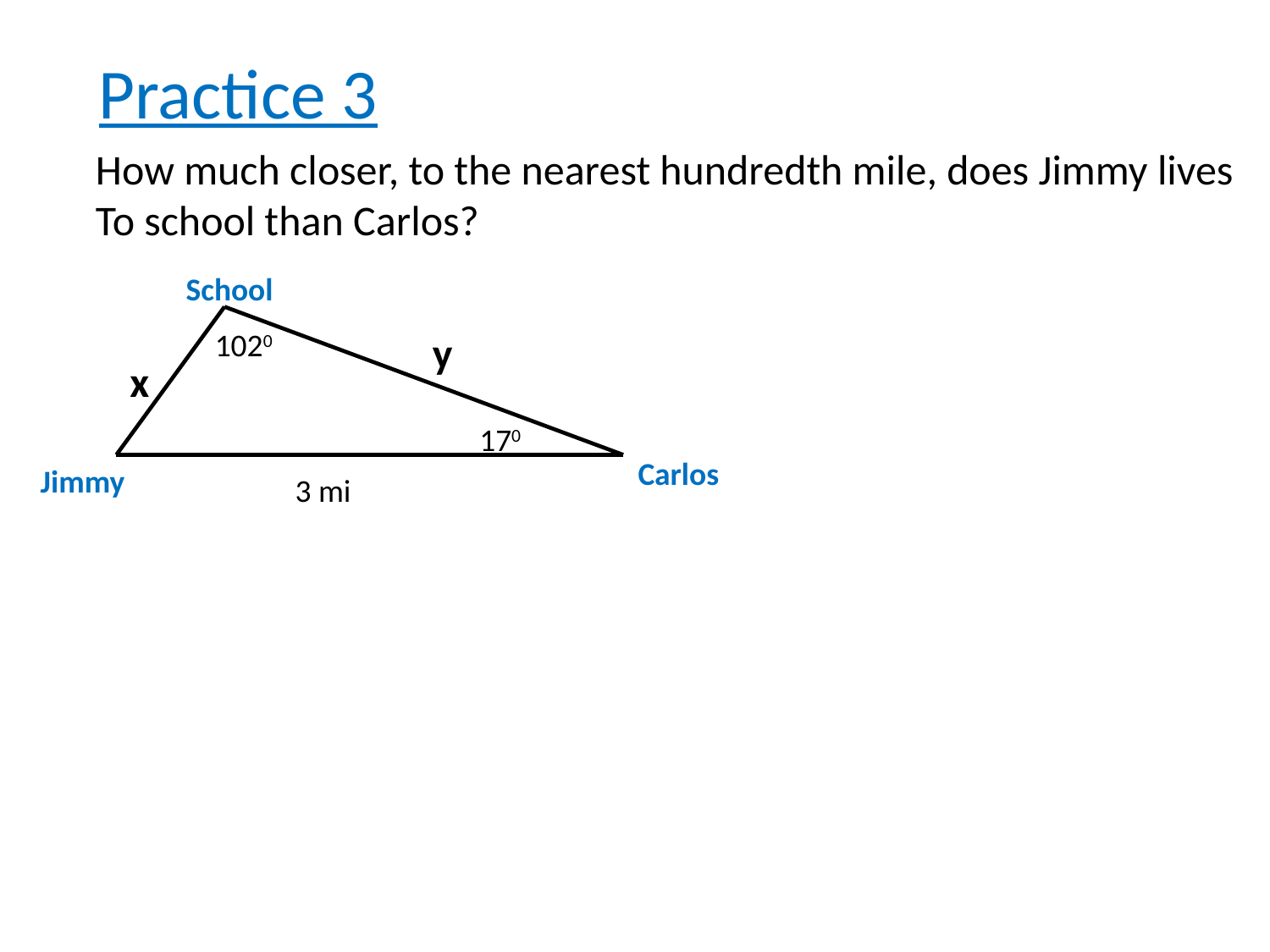

Practice 3
How much closer, to the nearest hundredth mile, does Jimmy lives
To school than Carlos?
School
1020
y
x
170
Carlos
Jimmy
3 mi